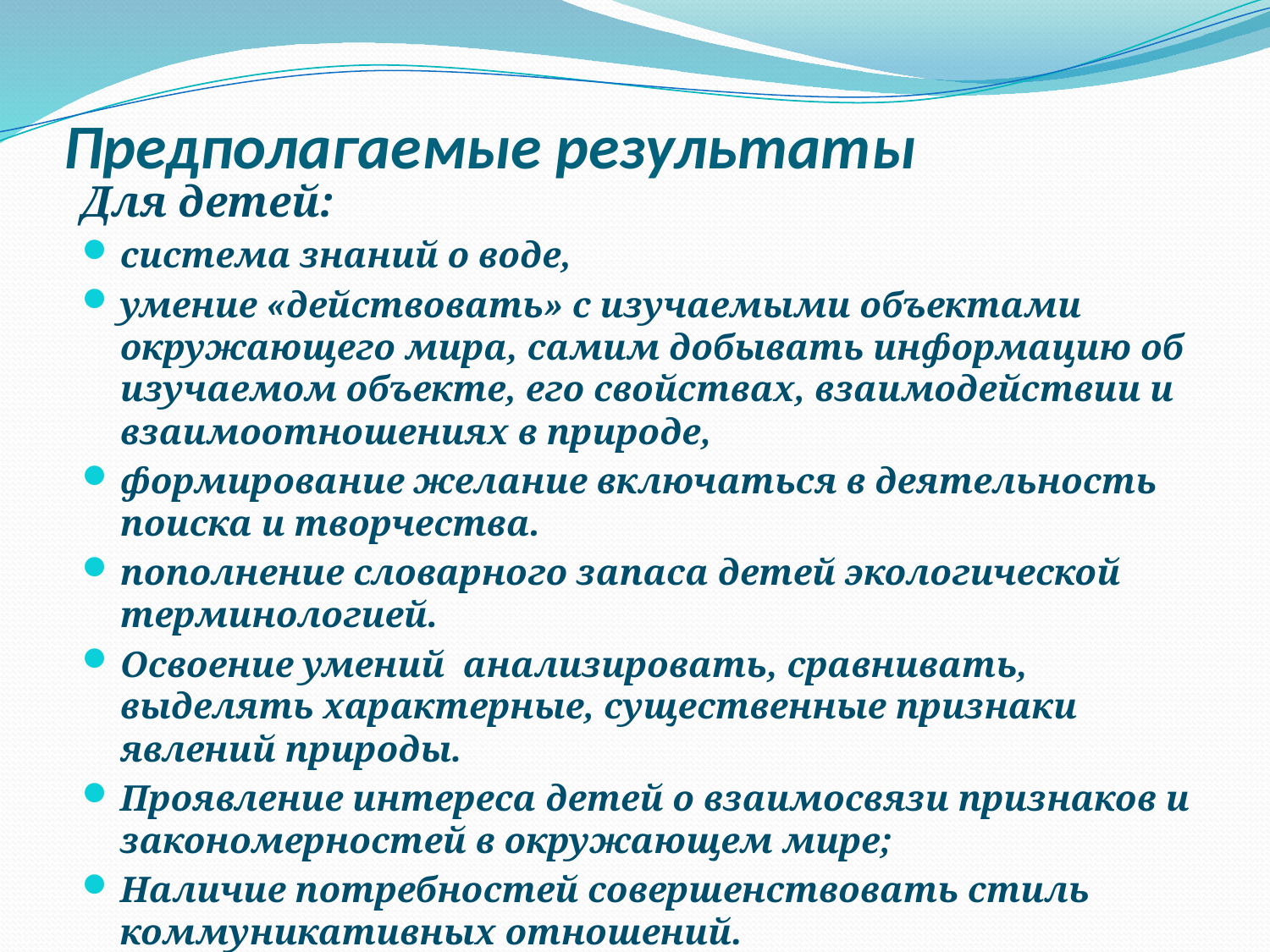

# Предполагаемые результаты
Для детей:
система знаний о воде,
умение «действовать» с изучаемыми объектами окружающего мира, самим добывать информацию об изучаемом объекте, его свойствах, взаимодействии и взаимоотношениях в природе,
формирование желание включаться в деятельность поиска и творчества.
пополнение словарного запаса детей экологической терминологией.
Освоение умений  анализировать, сравнивать, выделять характерные, существенные признаки явлений природы.
Проявление интереса детей о взаимосвязи признаков и закономерностей в окружающем мире;
Наличие потребностей совершенствовать стиль коммуникативных отношений.